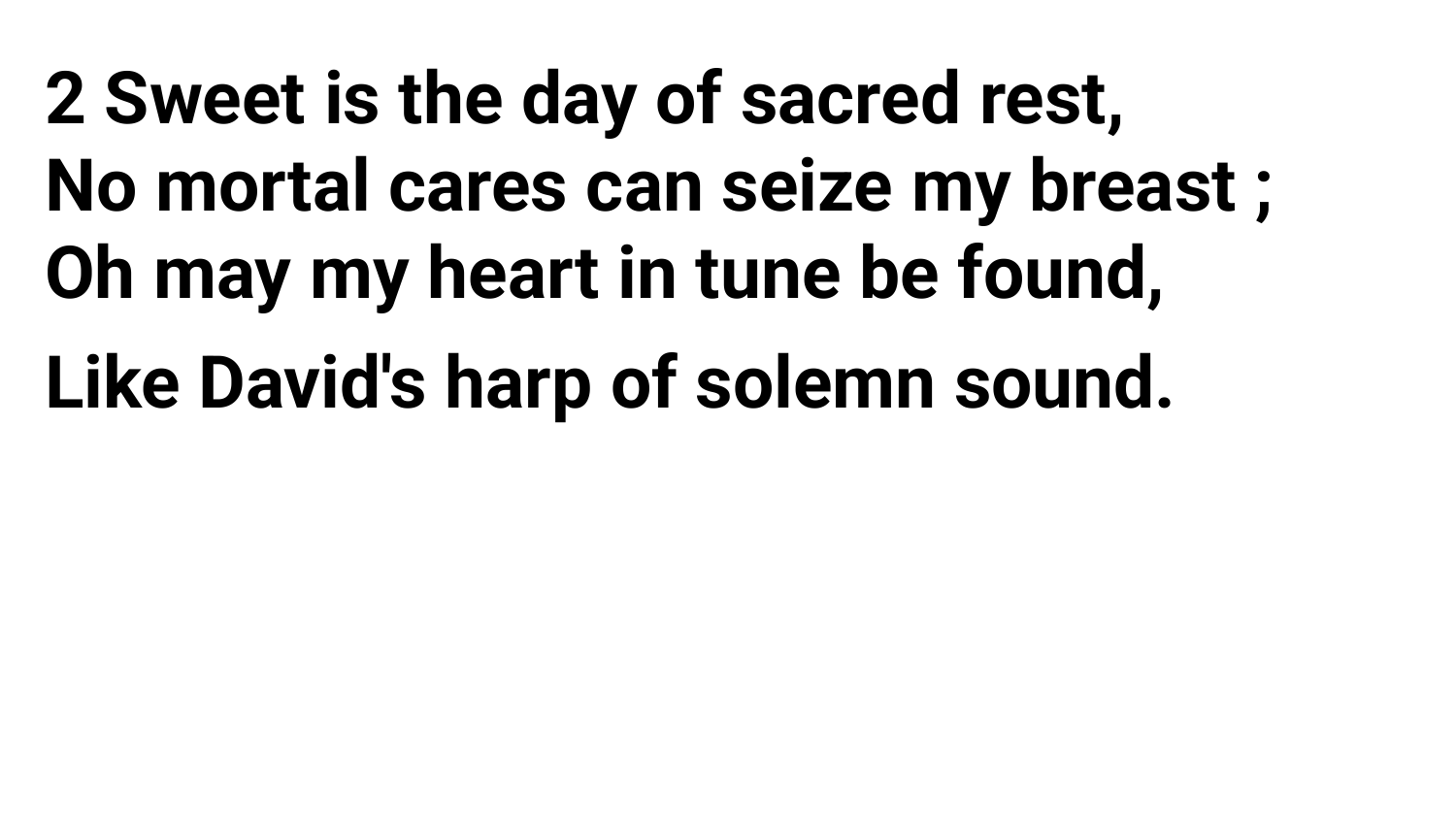

2 Sweet is the day of sacred rest,
No mortal cares can seize my breast ;
Oh may my heart in tune be found,
Like David's harp of solemn sound.